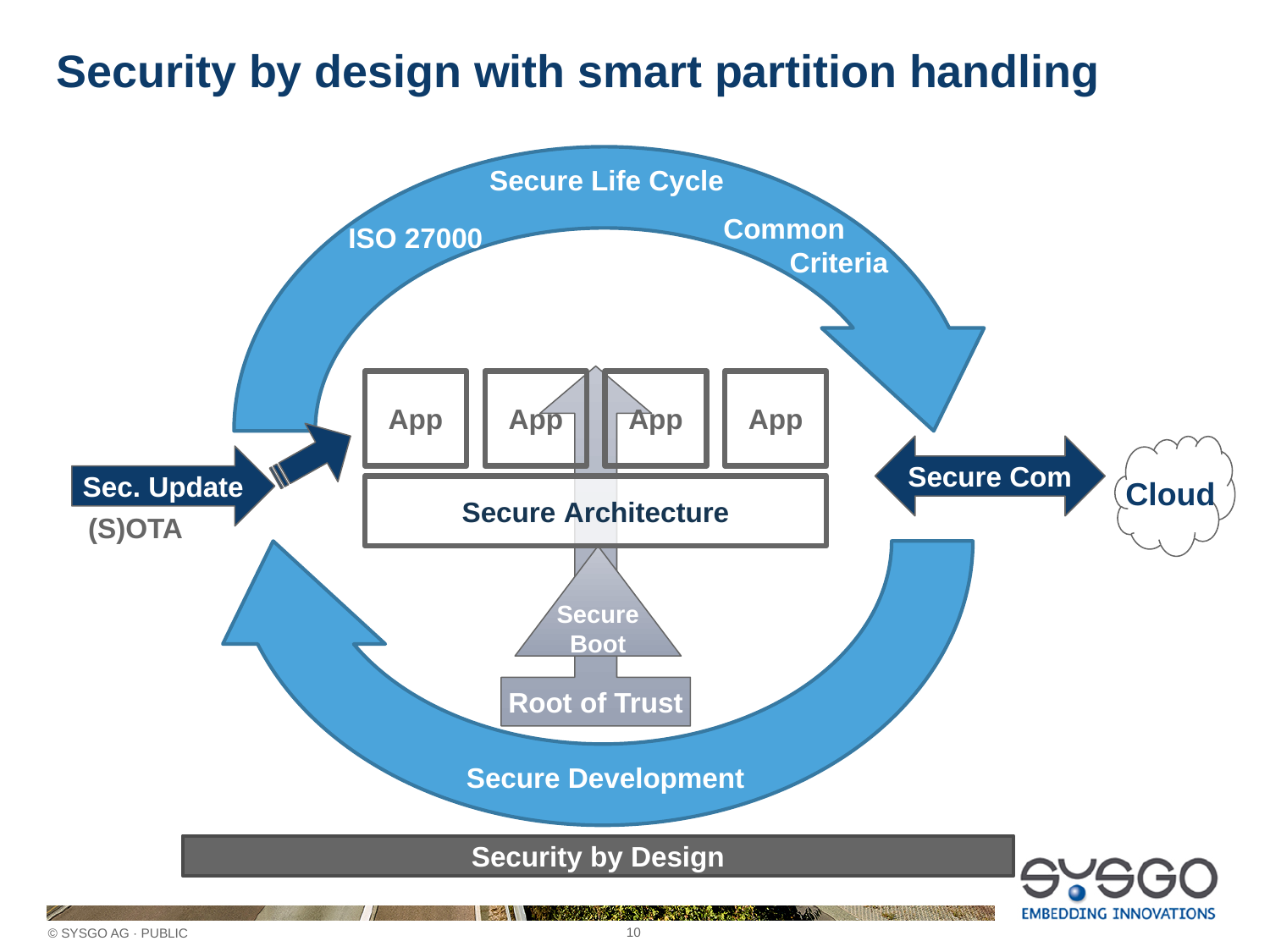

# Security by design with smart partition handling

Secure Life Cycle
Common
             Criteria
ISO 27000

Root of Trust
App
App
App
App

Secure Com
Cloud
Sec. Update
Secure Architecture
(S)OTA
Secure
Boot
Secure Development
Security by Design